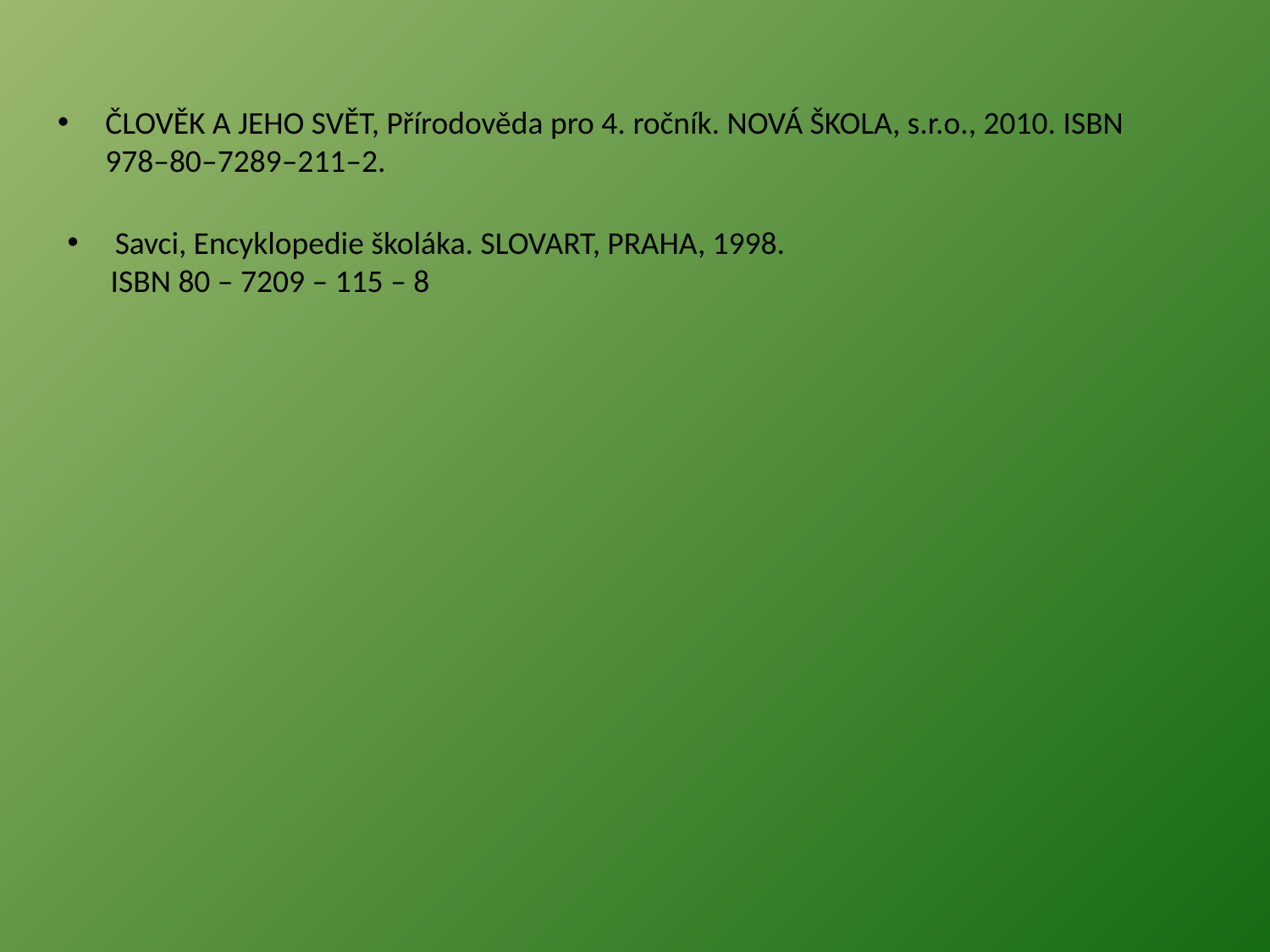

ČLOVĚK A JEHO SVĚT, Přírodověda pro 4. ročník. NOVÁ ŠKOLA, s.r.o., 2010. ISBN 978–80–7289–211–2.

Savci, Encyklopedie školáka. SLOVART, PRAHA, 1998.
      ISBN 80 – 7209 – 115 – 8